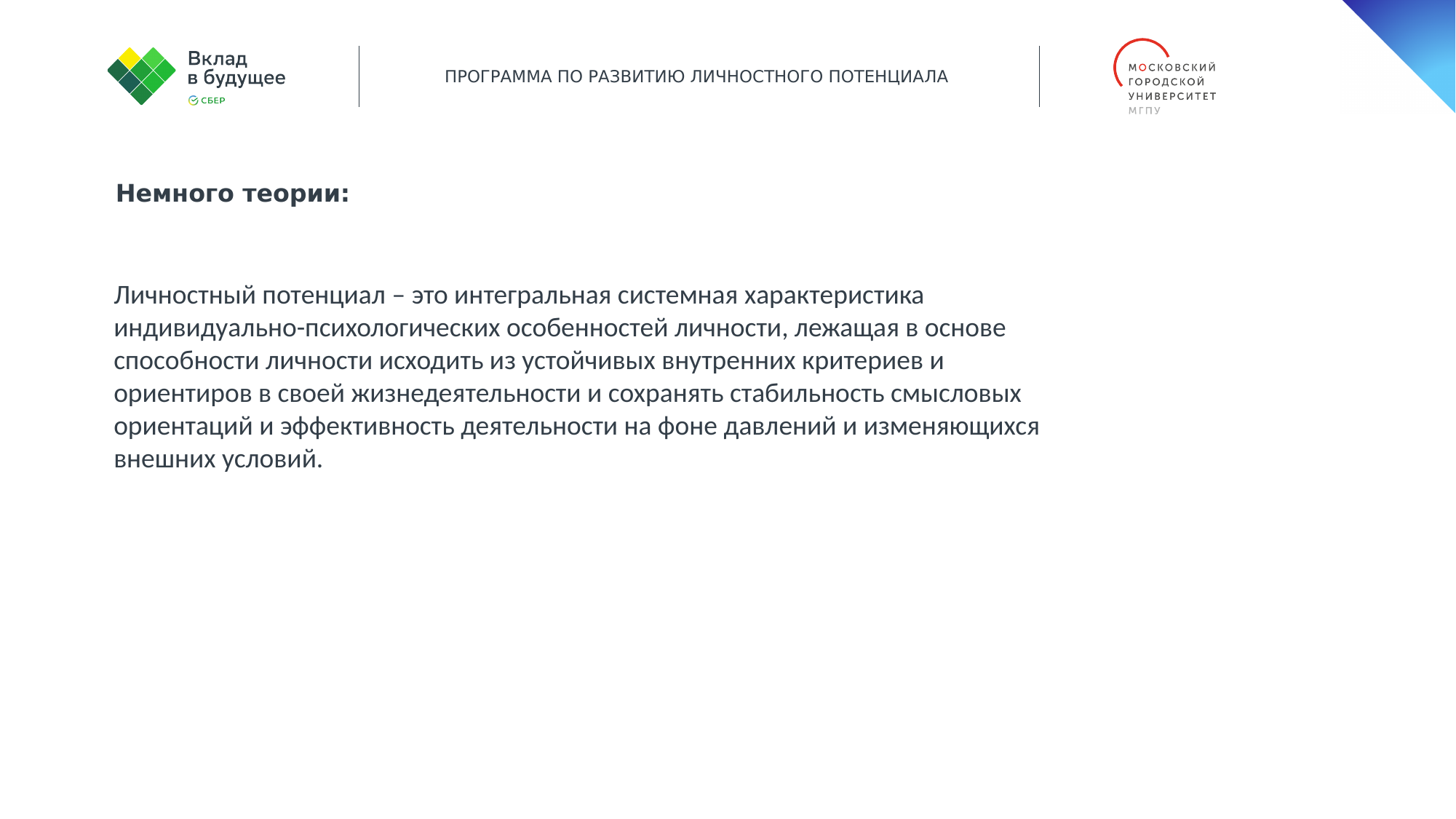

Немного теории:

Личностный потенциал – это интегральная системная характеристика индивидуально-психологических особенностей личности, лежащая в основе способности личности исходить из устойчивых внутренних критериев и ориентиров в своей жизнедеятельности и сохранять стабильность смысловых ориентаций и эффективность деятельности на фоне давлений и изменяющихся внешних условий.